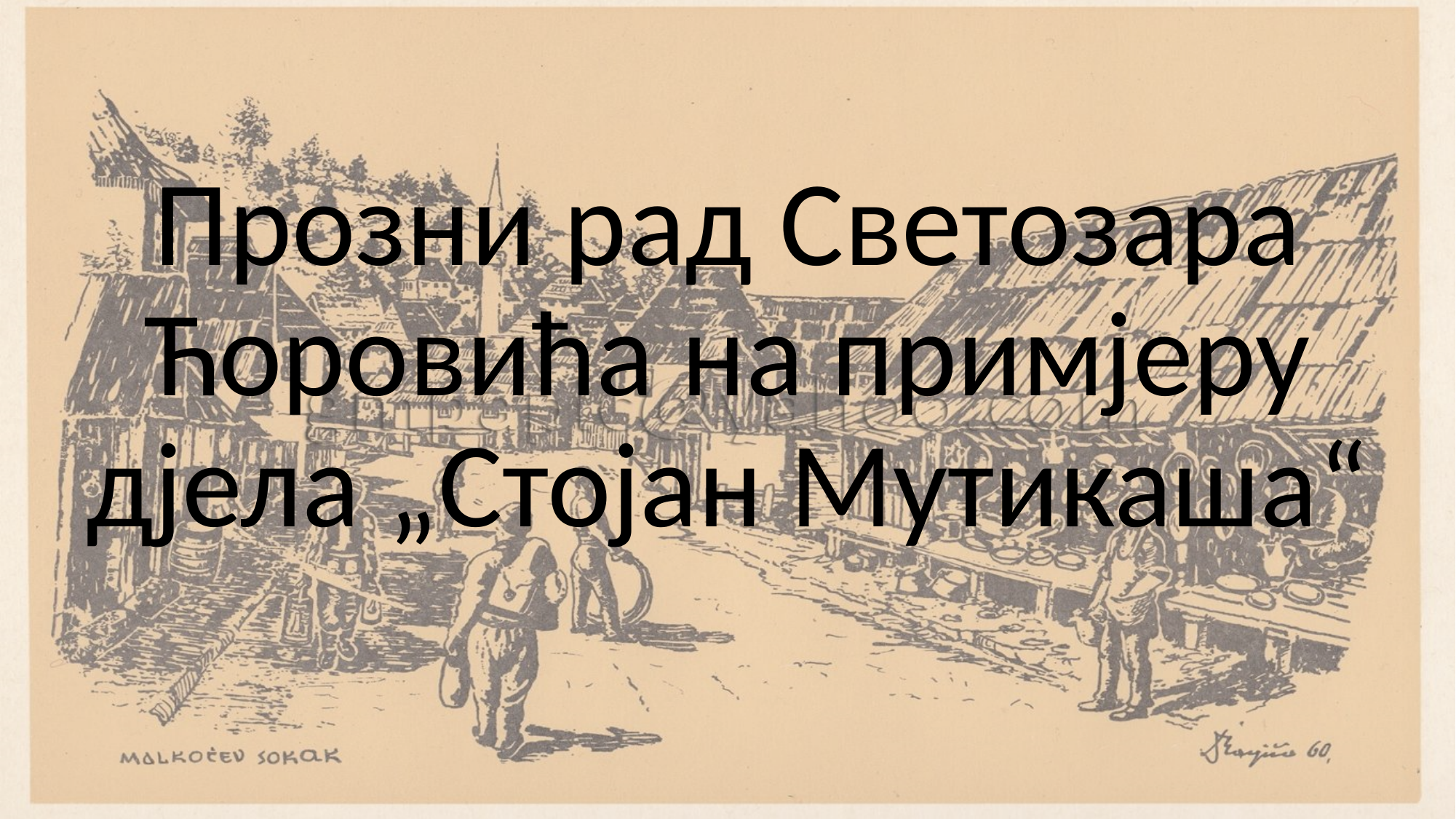

# Прозни рад Светозара Ћоровића на примјеру дјела „Стојан Мутикаша“